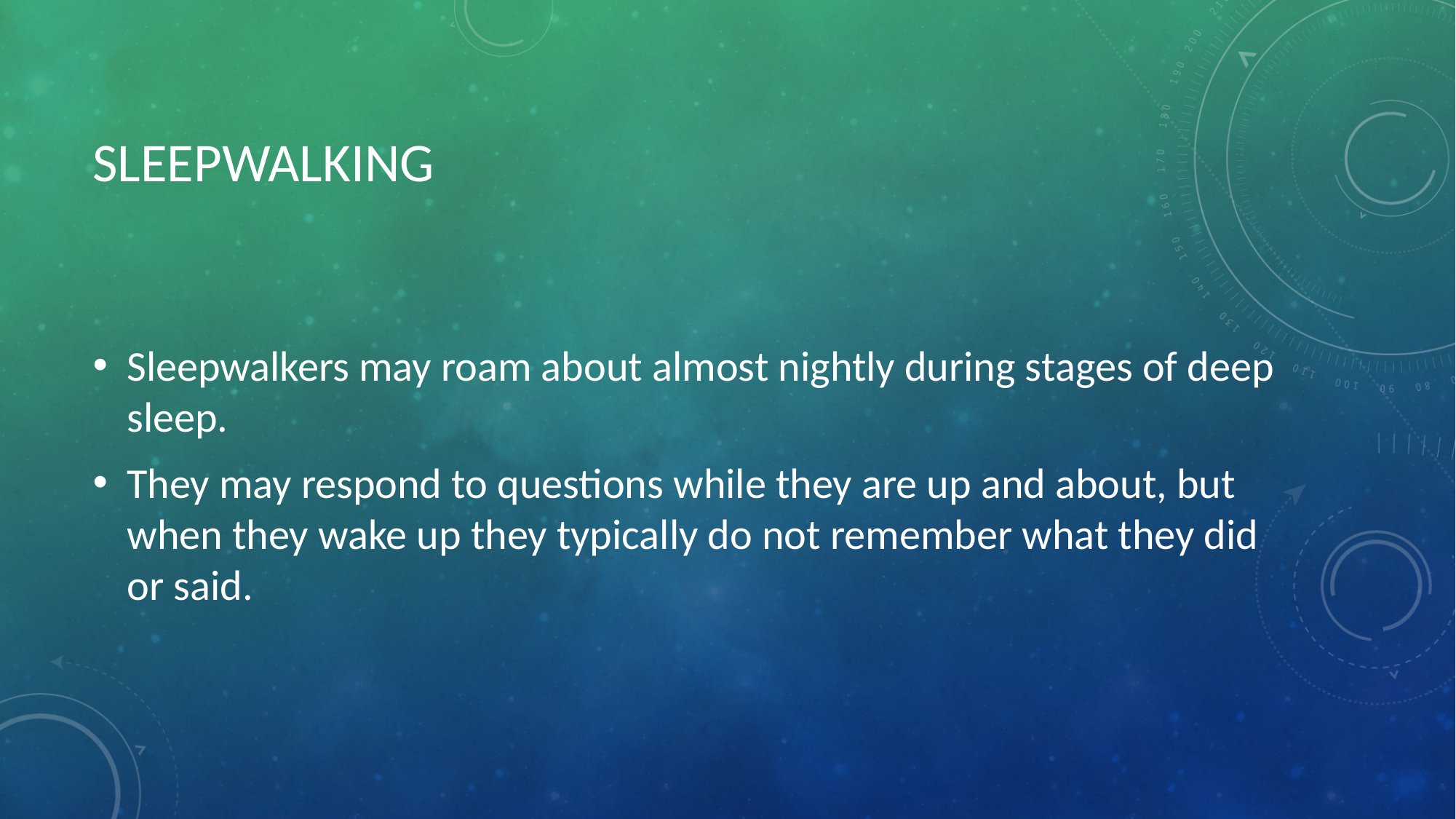

# Sleepwalking
Sleepwalkers may roam about almost nightly during stages of deep sleep.
They may respond to questions while they are up and about, but when they wake up they typically do not remember what they did or said.